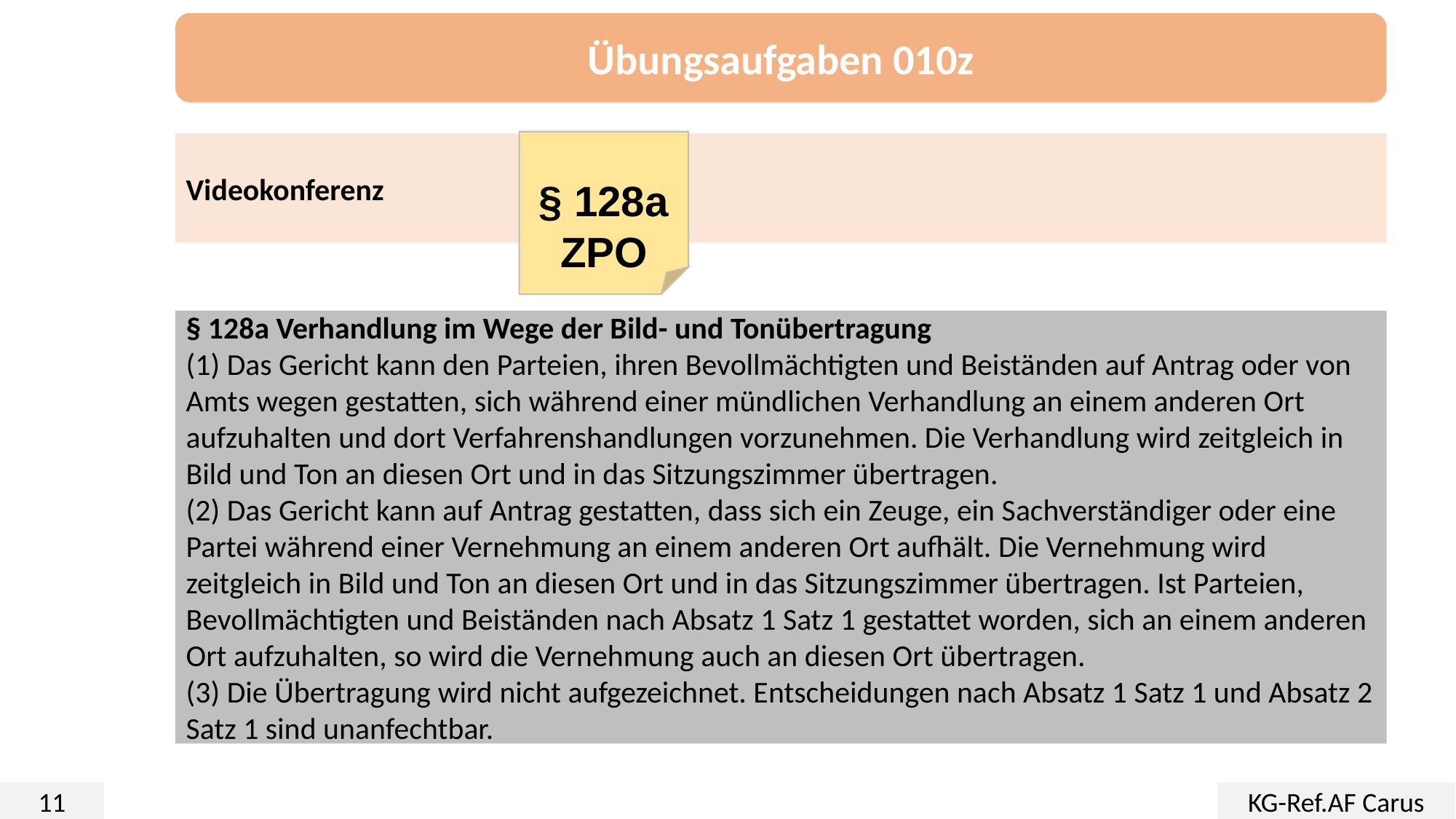

Übungsaufgaben 010z

§ 128a ZPO
Videokonferenz
§ 128a Verhandlung im Wege der Bild- und Tonübertragung
(1) Das Gericht kann den Parteien, ihren Bevollmächtigten und Beiständen auf Antrag oder von Amts wegen gestatten, sich während einer mündlichen Verhandlung an einem anderen Ort aufzuhalten und dort Verfahrenshandlungen vorzunehmen. Die Verhandlung wird zeitgleich in Bild und Ton an diesen Ort und in das Sitzungszimmer übertragen.
(2) Das Gericht kann auf Antrag gestatten, dass sich ein Zeuge, ein Sachverständiger oder eine Partei während einer Vernehmung an einem anderen Ort aufhält. Die Vernehmung wird zeitgleich in Bild und Ton an diesen Ort und in das Sitzungszimmer übertragen. Ist Parteien, Bevollmächtigten und Beiständen nach Absatz 1 Satz 1 gestattet worden, sich an einem anderen Ort aufzuhalten, so wird die Vernehmung auch an diesen Ort übertragen.
(3) Die Übertragung wird nicht aufgezeichnet. Entscheidungen nach Absatz 1 Satz 1 und Absatz 2 Satz 1 sind unanfechtbar.
11
KG-Ref.AF Carus